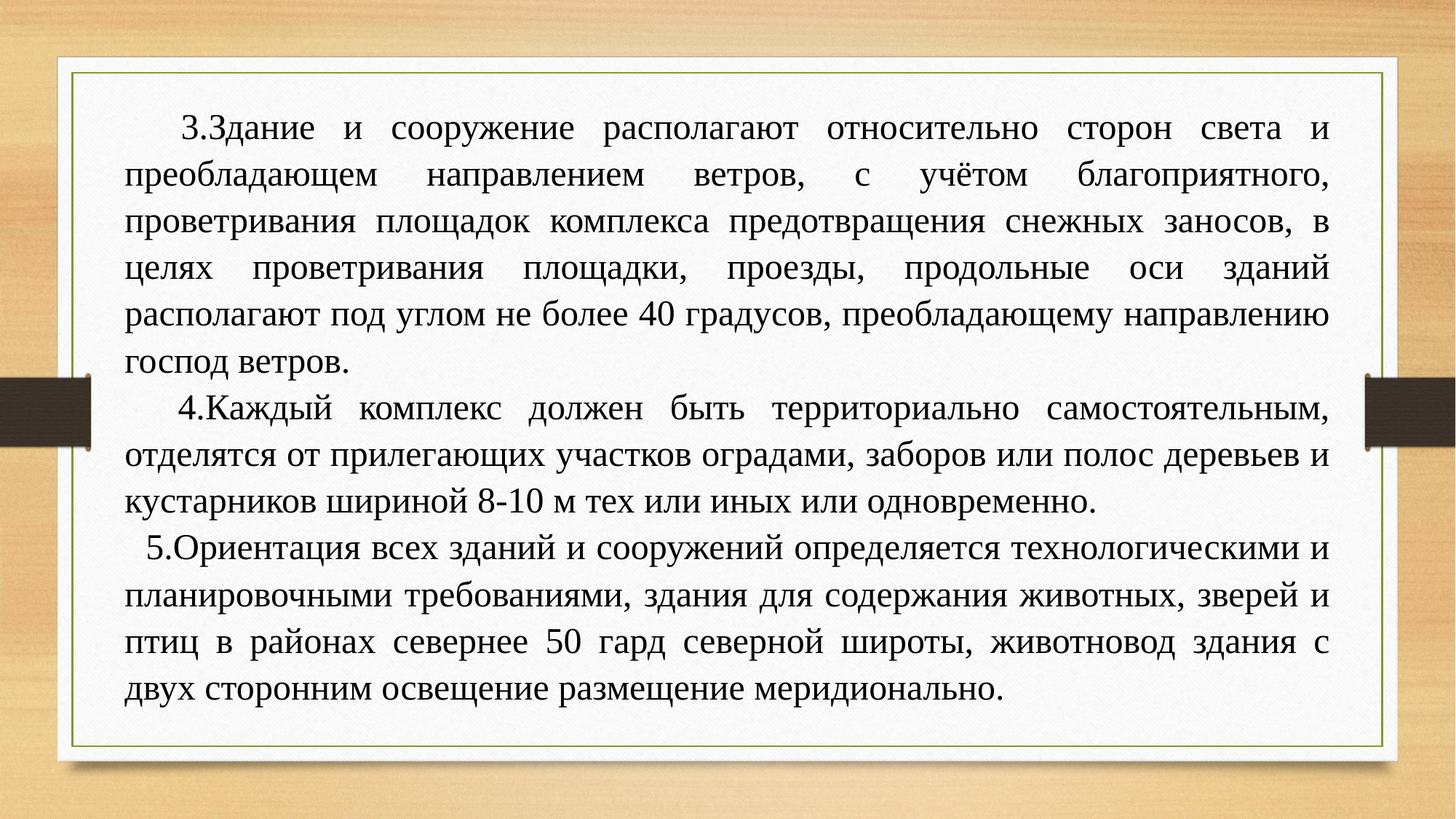

3.Здание и сооружение располагают относительно сторон света и преобладающем направлением ветров, с учётом благоприятного, проветривания площадок комплекса предотвращения снежных заносов, в целях проветривания площадки, проезды, продольные оси зданий располагают под углом не более 40 градусов, преобладающему направлению господ ветров.
  4.Каждый комплекс должен быть территориально самостоятельным, отделятся от прилегающих участков оградами, заборов или полос деревьев и кустарников шириной 8-10 м тех или иных или одновременно.
  5.Ориентация всех зданий и сооружений определяется технологическими и планировочными требованиями, здания для содержания животных, зверей и птиц в районах севернее 50 гард северной широты, животновод здания с двух сторонним освещение размещение меридионально.